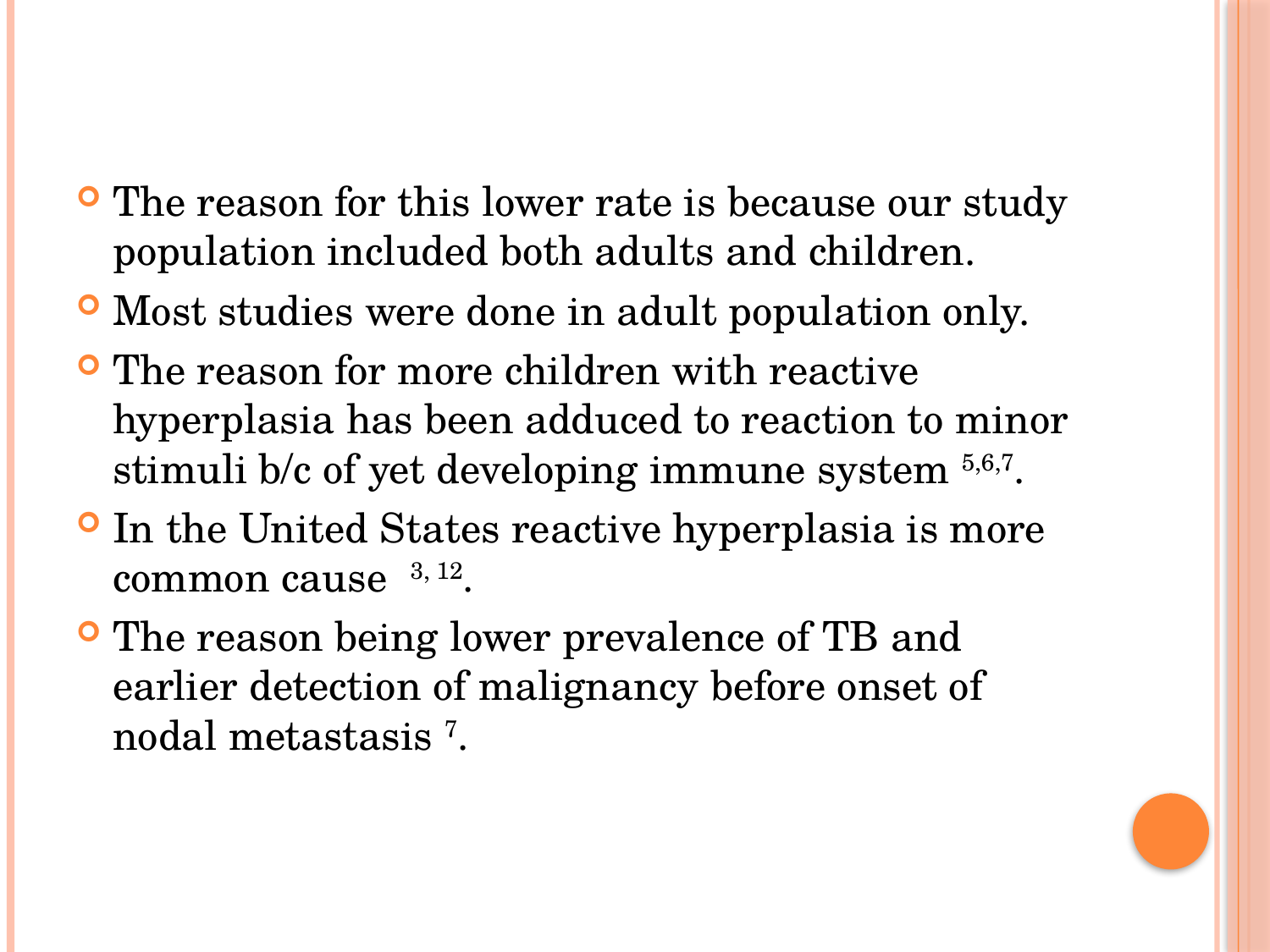

The reason for this lower rate is because our study population included both adults and children.
Most studies were done in adult population only.
The reason for more children with reactive hyperplasia has been adduced to reaction to minor stimuli b/c of yet developing immune system 5,6,7.
In the United States reactive hyperplasia is more common cause  3, 12.
The reason being lower prevalence of TB and earlier detection of malignancy before onset of nodal metastasis 7.